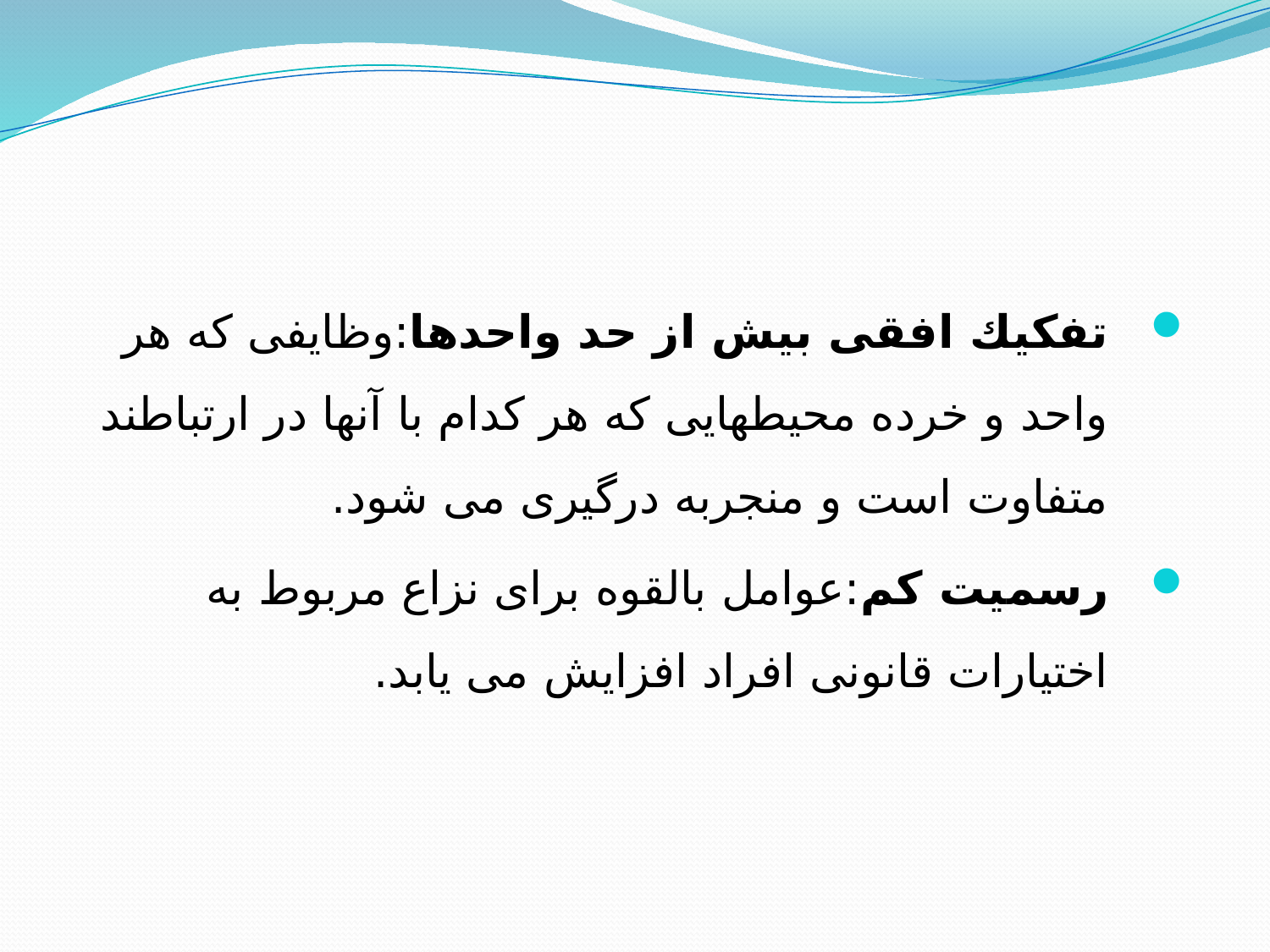

تفكیك افقی بیش از حد واحدها:وظایفی كه هر واحد و خرده محیطهایی كه هر كدام با آنها در ارتباطند متفاوت است و منجربه درگیری می شود.
رسمیت كم:عوامل بالقوه برای نزاع مربوط به اختیارات قانونی افراد افزایش می یابد.